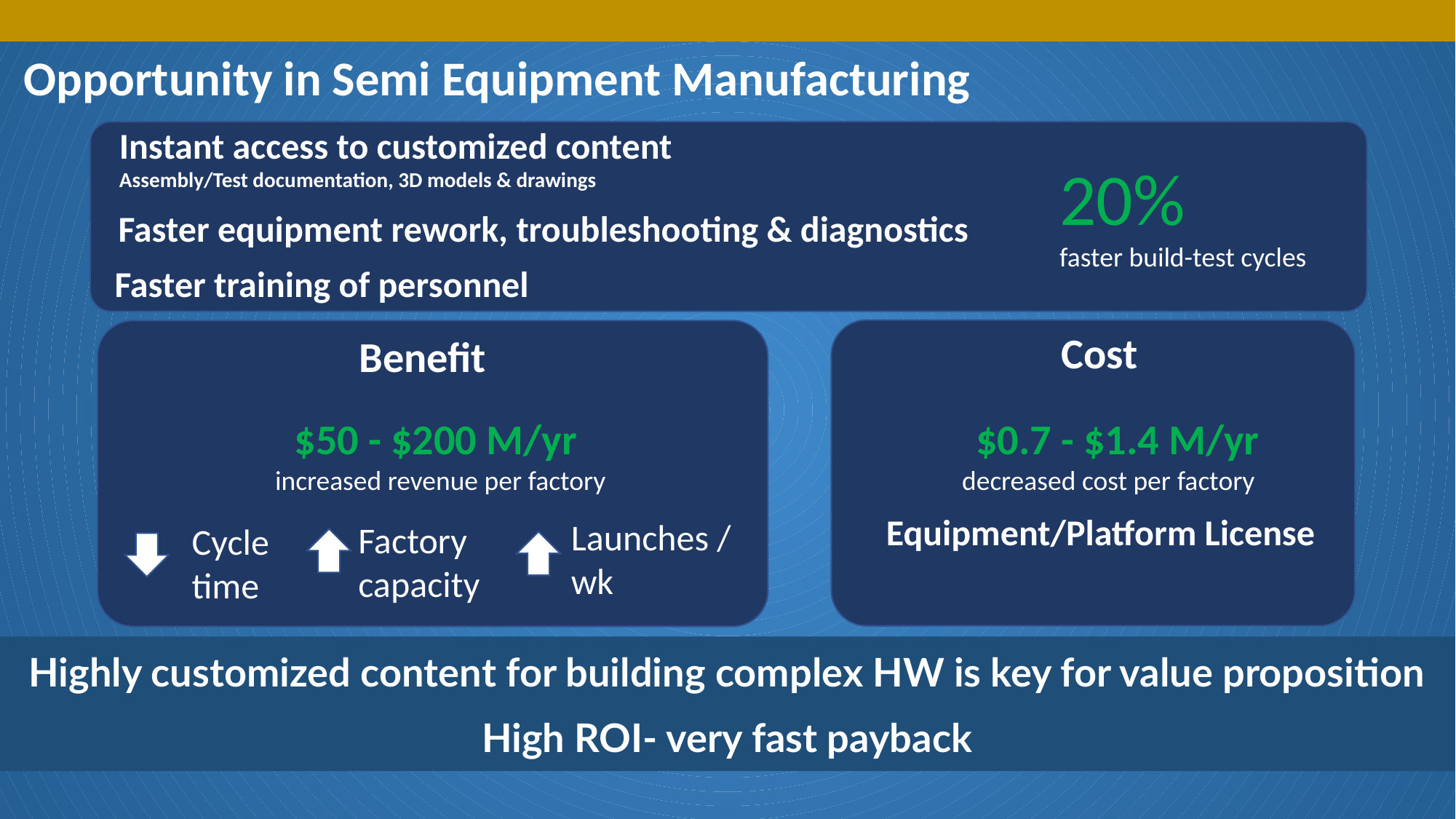

Opportunity in Semi Equipment Manufacturing
Instant access to customized content
Assembly/Test documentation, 3D models & drawings
20%
faster build-test cycles
Faster equipment rework, troubleshooting & diagnostics
Faster training of personnel

Cost
    $0.7 - $1.4 M/yr
decreased cost per factory

Equipment/Platform License

Benefit
$50 - $200 M/yr
increased revenue per factory
Launches / wk
Factory capacity
Cycle time

Highly customized content for building complex HW is key for value proposition
High ROI- very fast payback